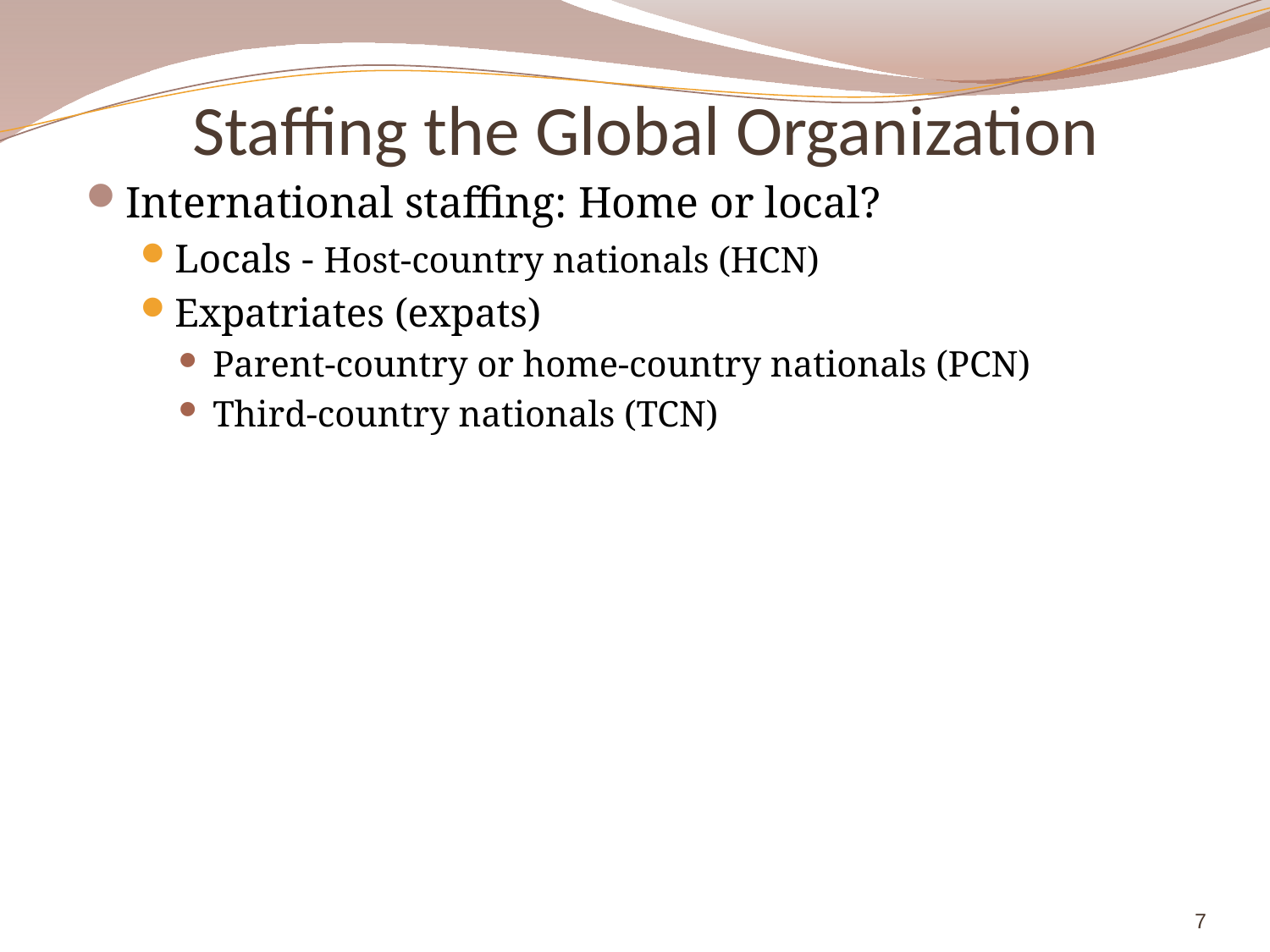

# Staffing the Global Organization
International staffing: Home or local?
Locals - Host-country nationals (HCN)
Expatriates (expats)
Parent-country or home-country nationals (PCN)
Third-country nationals (TCN)
7